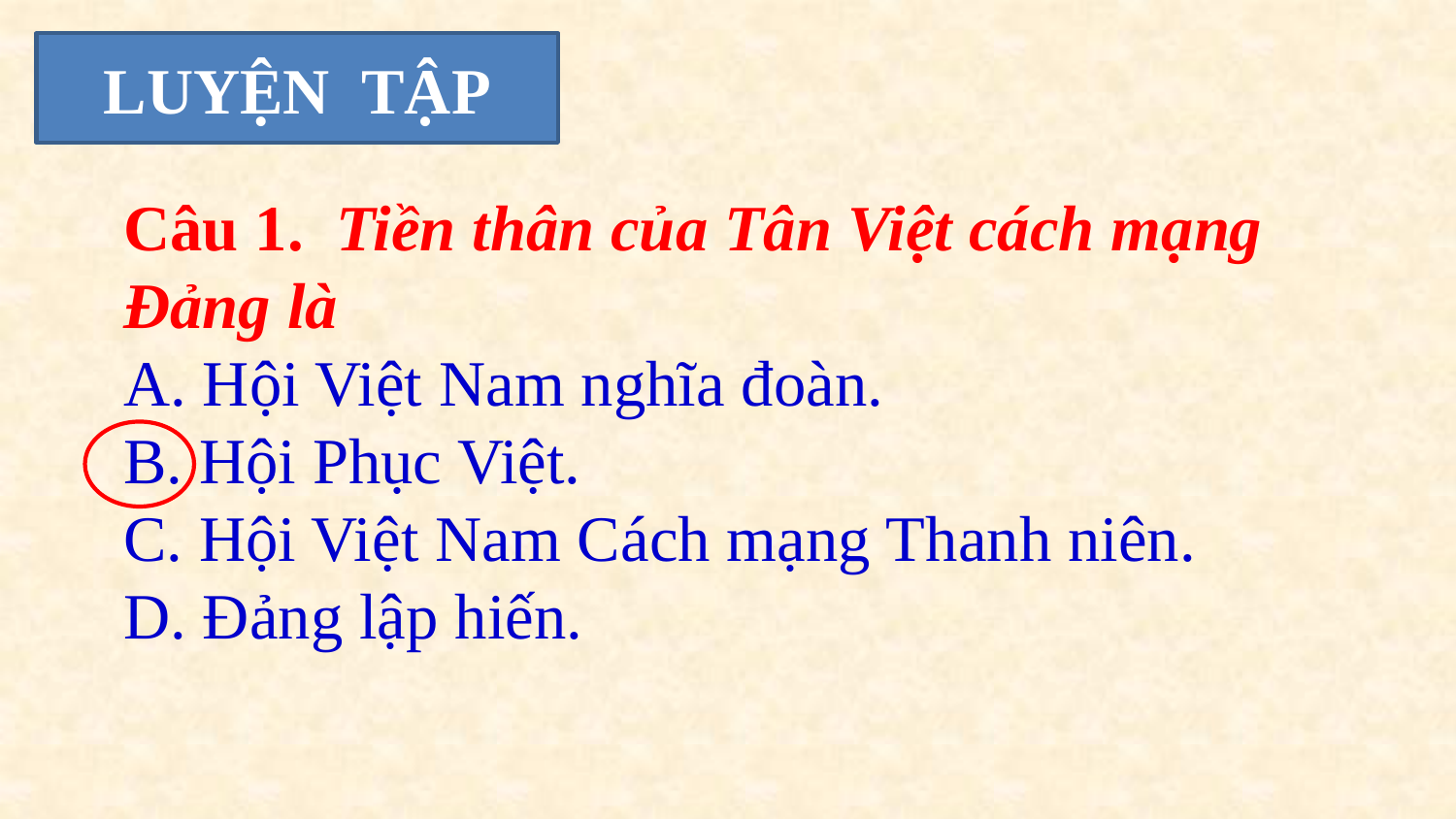

LUYỆN  TẬP
Câu 1.  Tiền thân của Tân Việt cách mạng Đảng là
A. Hội Việt Nam nghĩa đoàn.
B. Hội Phục Việt.
C. Hội Việt Nam Cách mạng Thanh niên.
D. Đảng lập hiến.